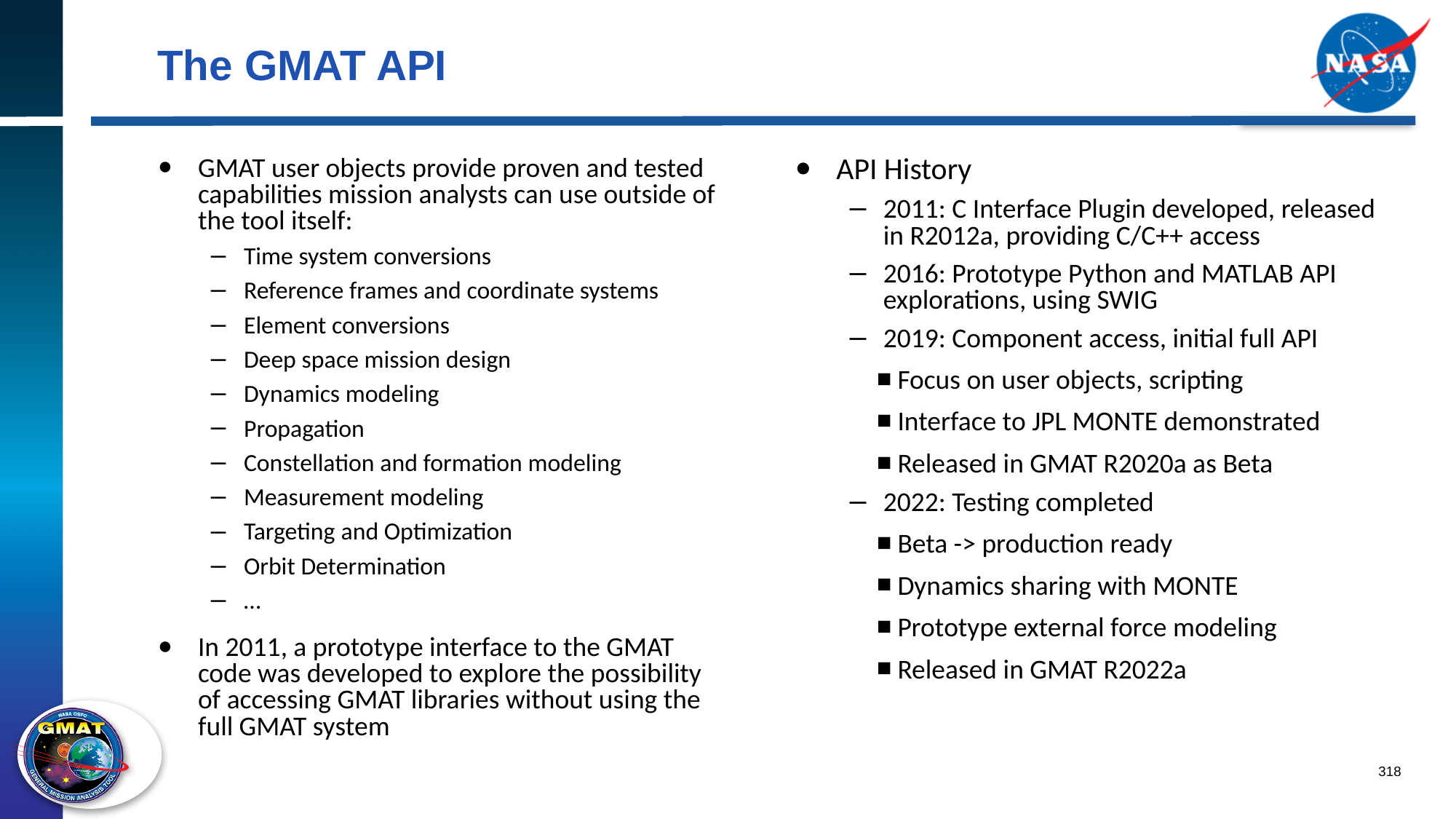

# The GMAT API
GMAT user objects provide proven and tested capabilities mission analysts can use outside of the tool itself:
Time system conversions
Reference frames and coordinate systems
Element conversions
Deep space mission design
Dynamics modeling
Propagation
Constellation and formation modeling
Measurement modeling
Targeting and Optimization
Orbit Determination
…
In 2011, a prototype interface to the GMAT code was developed to explore the possibility of accessing GMAT libraries without using the full GMAT system
API History
2011: C Interface Plugin developed, released in R2012a, providing C/C++ access
2016: Prototype Python and MATLAB API explorations, using SWIG
2019: Component access, initial full API
Focus on user objects, scripting
Interface to JPL MONTE demonstrated
Released in GMAT R2020a as Beta
2022: Testing completed
Beta -> production ready
Dynamics sharing with MONTE
Prototype external force modeling
Released in GMAT R2022a

318